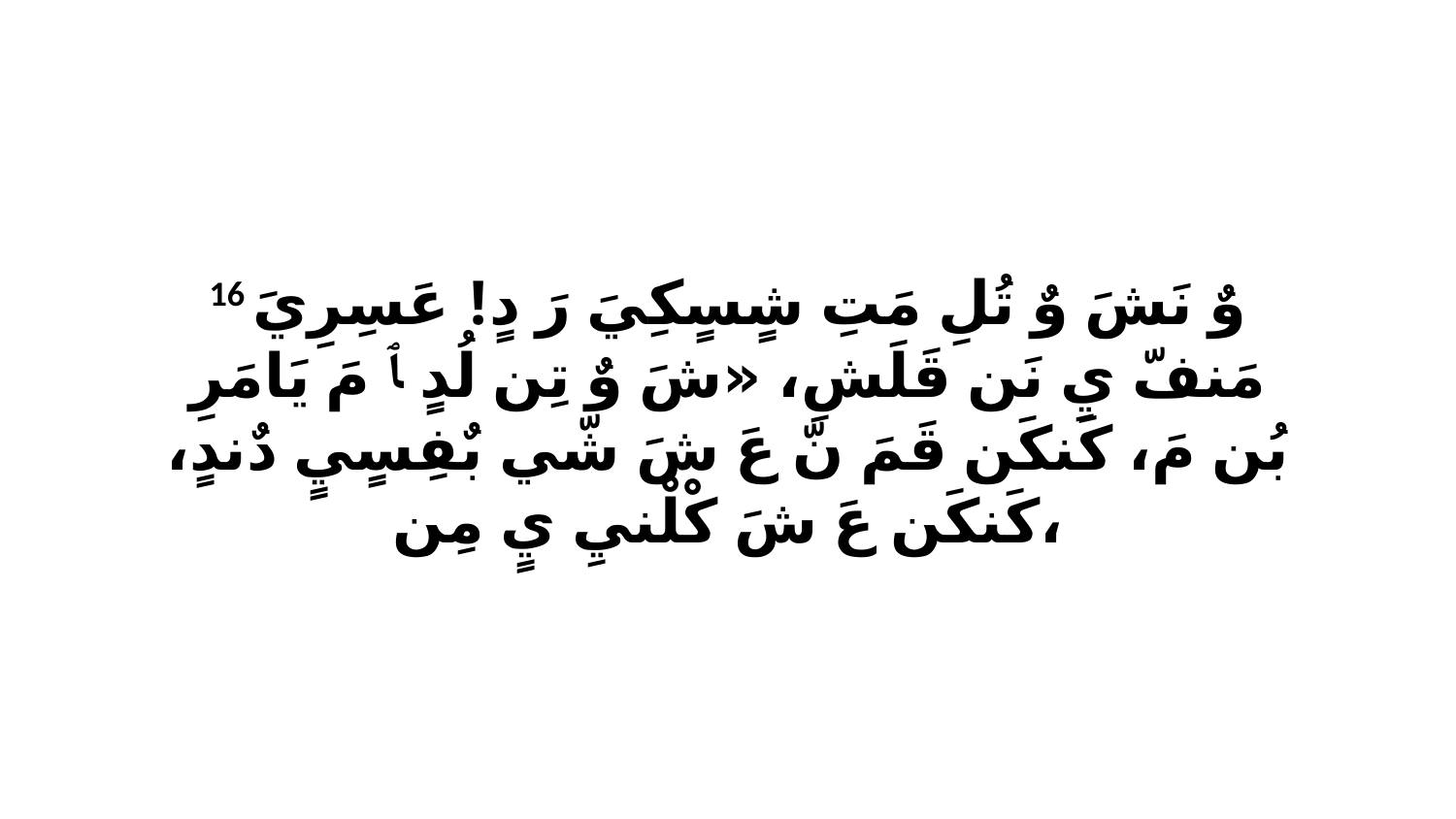

16 وٌ نَشَ وٌ تُلِ مَتِ شٍسٍكِيَ رَ دٍ! عَسِرِيَ مَنفّ يِ نَن قَلَشِ، «شَ وٌ تِن لُدٍ ﭑ مَ يَامَرِ بُن مَ، كَنكَن قَمَ نّ عَ شَ شّي بٌفِسٍيٍ دٌندٍ، كَنكَن عَ شَ كْلْنيِ يٍ مِن،